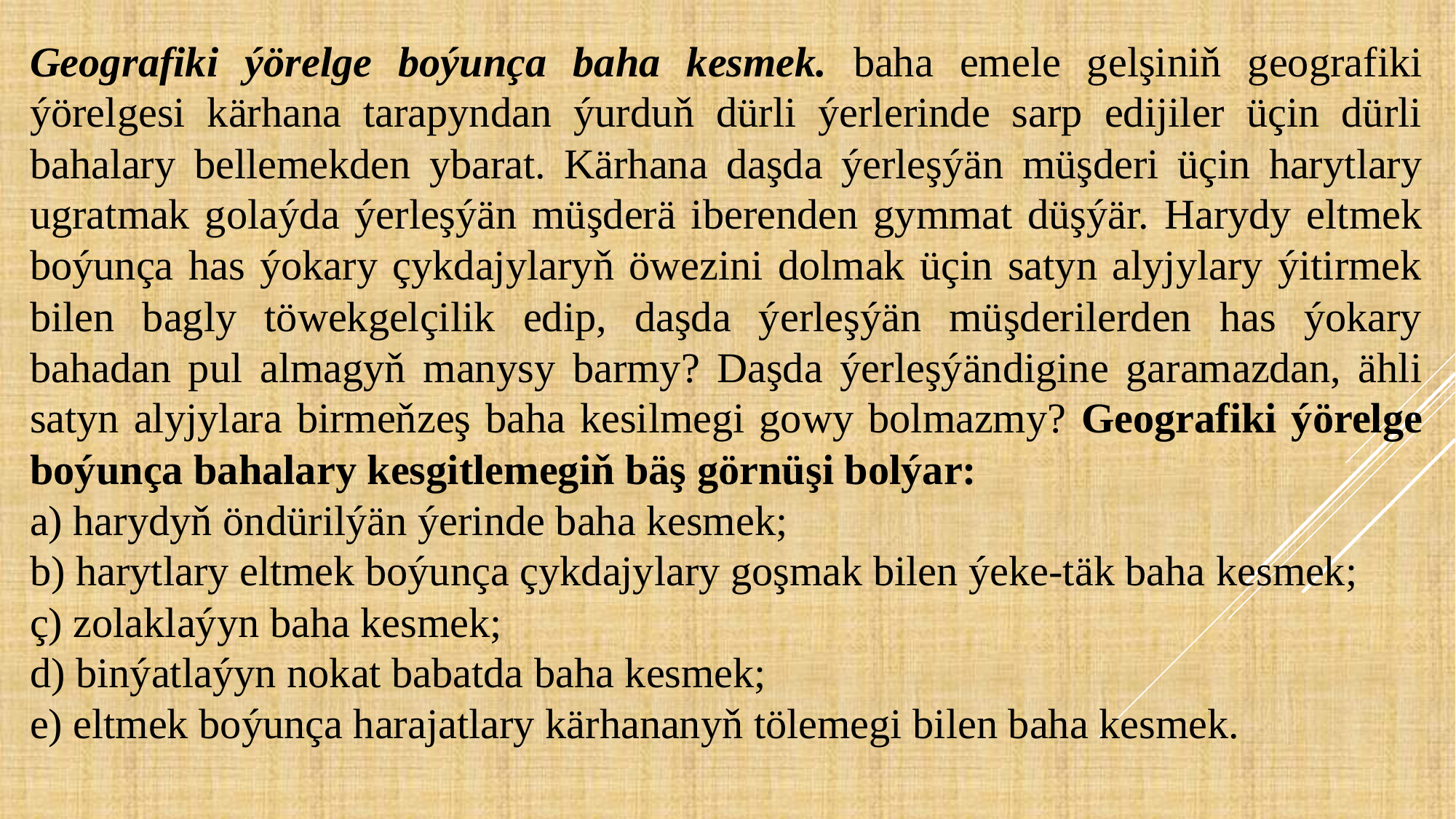

Geografiki ýörelge boýunça baha kesmek. baha emele gelşiniň geografiki ýörelgesi kärhana tarapyndan ýurduň dürli ýerlerinde sarp edijiler üçin dürli bahalary bellemekden ybarat. Kärhana daşda ýerleşýän müşderi üçin harytlary ugratmak golaýda ýerleşýän müşderä iberenden gymmat düşýär. Harydy eltmek boýunça has ýokary çykdajylaryň öwezini dolmak üçin satyn alyjylary ýitirmek bilen bagly töwekgelçilik edip, daşda ýerleşýän müşderilerden has ýokary bahadan pul almagyň manysy barmy? Daşda ýerleşýändigine garamazdan, ähli satyn alyjylara birmeňzeş baha kesilmegi gowy bolmazmy? Geografiki ýörelge boýunça bahalary kesgitlemegiň bäş görnüşi bolýar:
а) harydyň öndürilýän ýerinde baha kesmek;
b) harytlary eltmek boýunça çykdajylary goşmak bilen ýeke-täk baha kesmek;
ç) zolaklaýyn baha kesmek;
d) binýatlaýyn nokat babatda baha kesmek;
e) eltmek boýunça harajatlary kärhananyň tölemegi bilen baha kesmek.